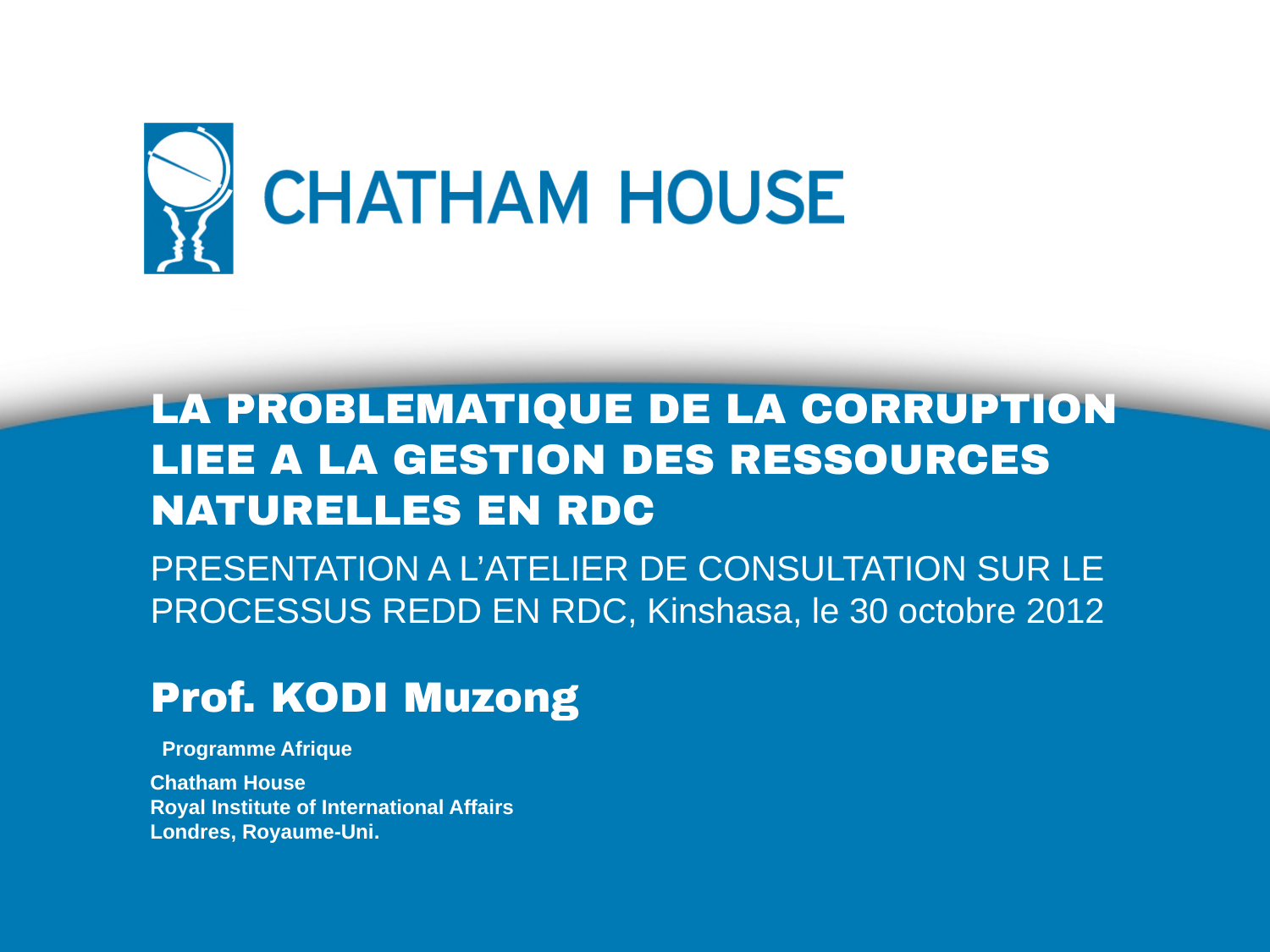

# LA PROBLEMATIQUE DE LA CORRUPTION LIEE A LA GESTION DES RESSOURCES NATURELLES EN RDC
PRESENTATION A L’ATELIER DE CONSULTATION SUR LE PROCESSUS REDD EN RDC, Kinshasa, le 30 octobre 2012

Prof. KODI Muzong
 Programme Afrique
Chatham House
Royal Institute of International Affairs
Londres, Royaume-Uni.